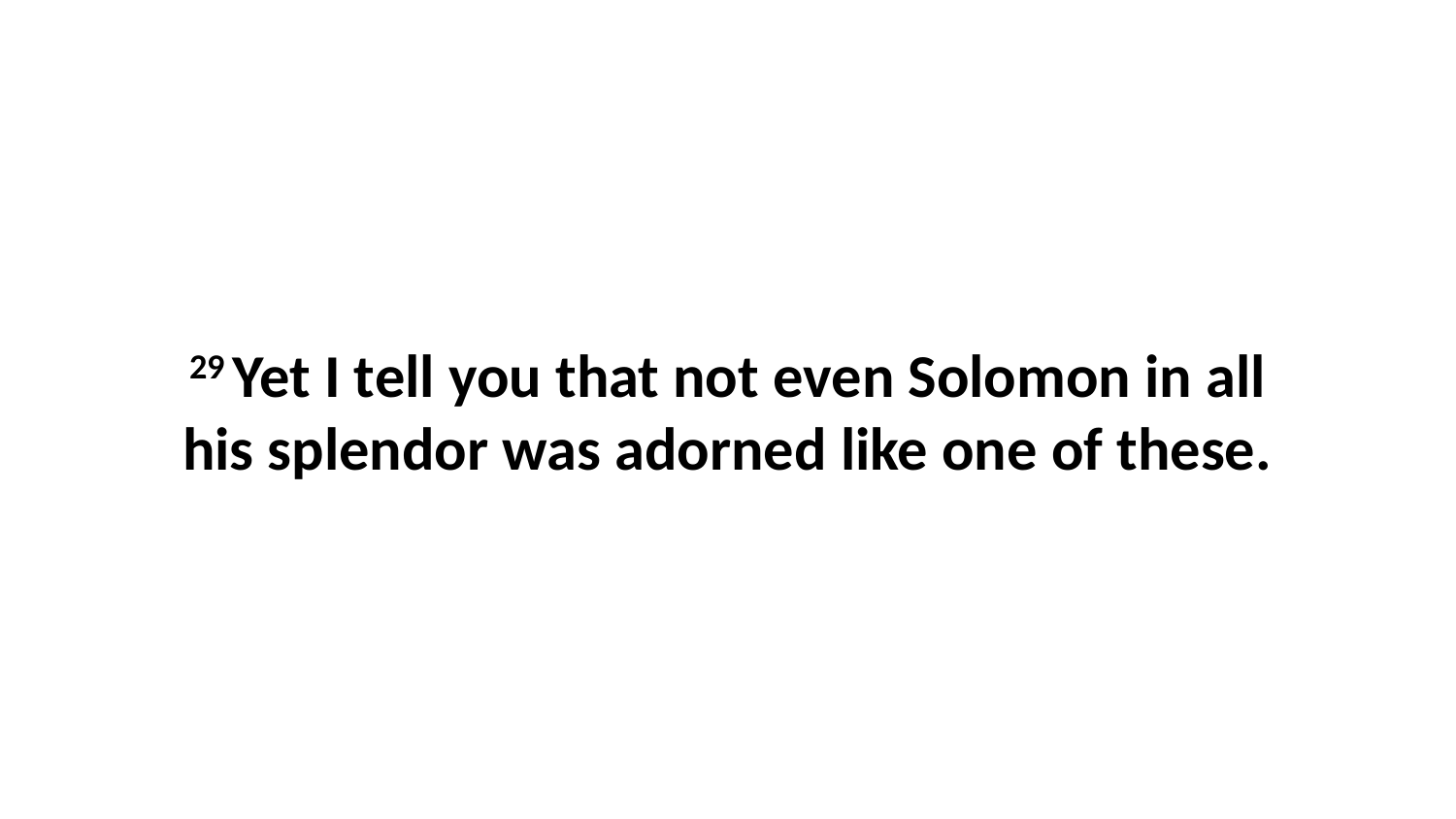

29 Yet I tell you that not even Solomon in all his splendor was adorned like one of these.